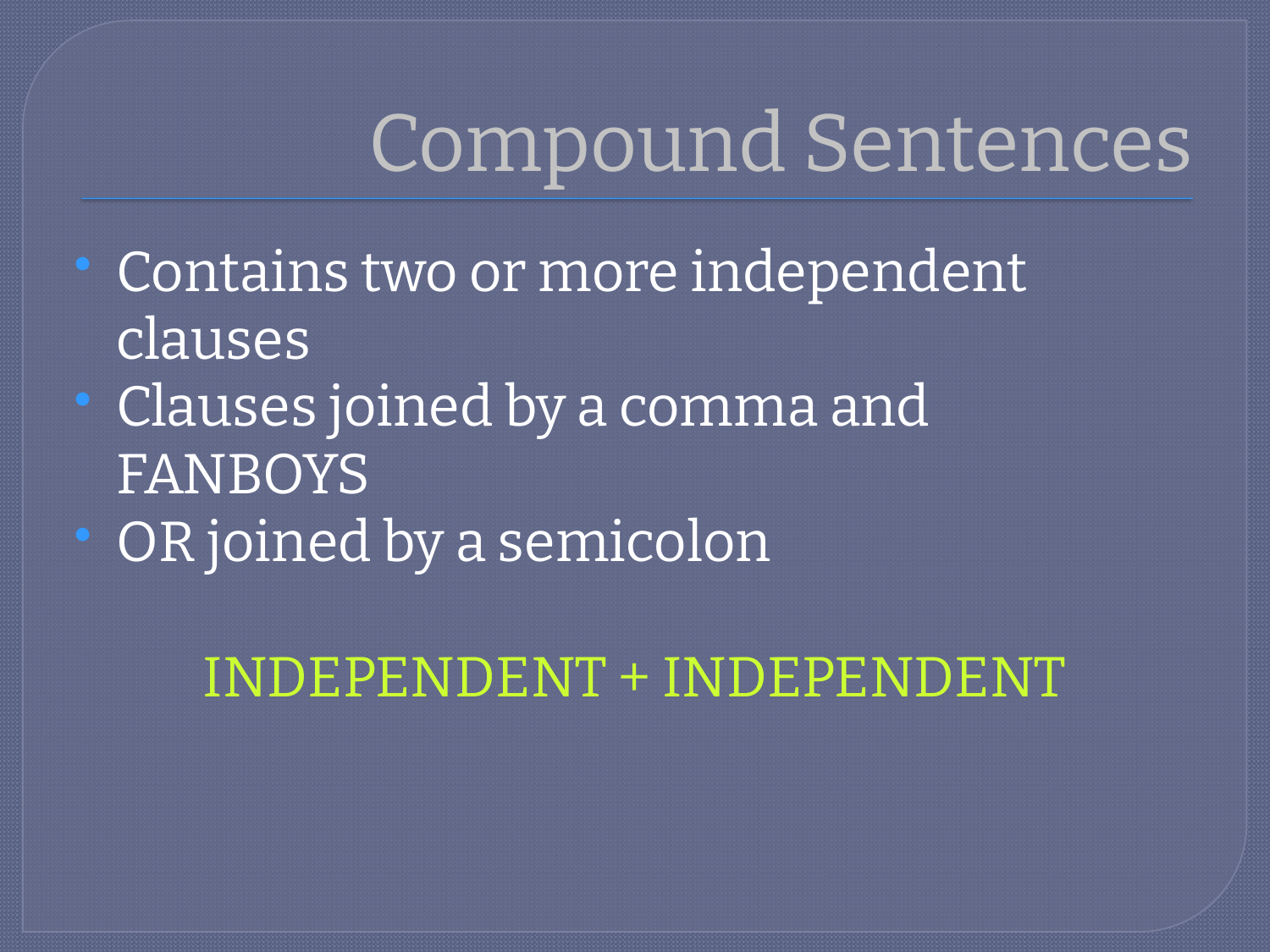

# Compound Sentences
Contains two or more independent clauses
Clauses joined by a comma and FANBOYS
OR joined by a semicolon

INDEPENDENT + INDEPENDENT